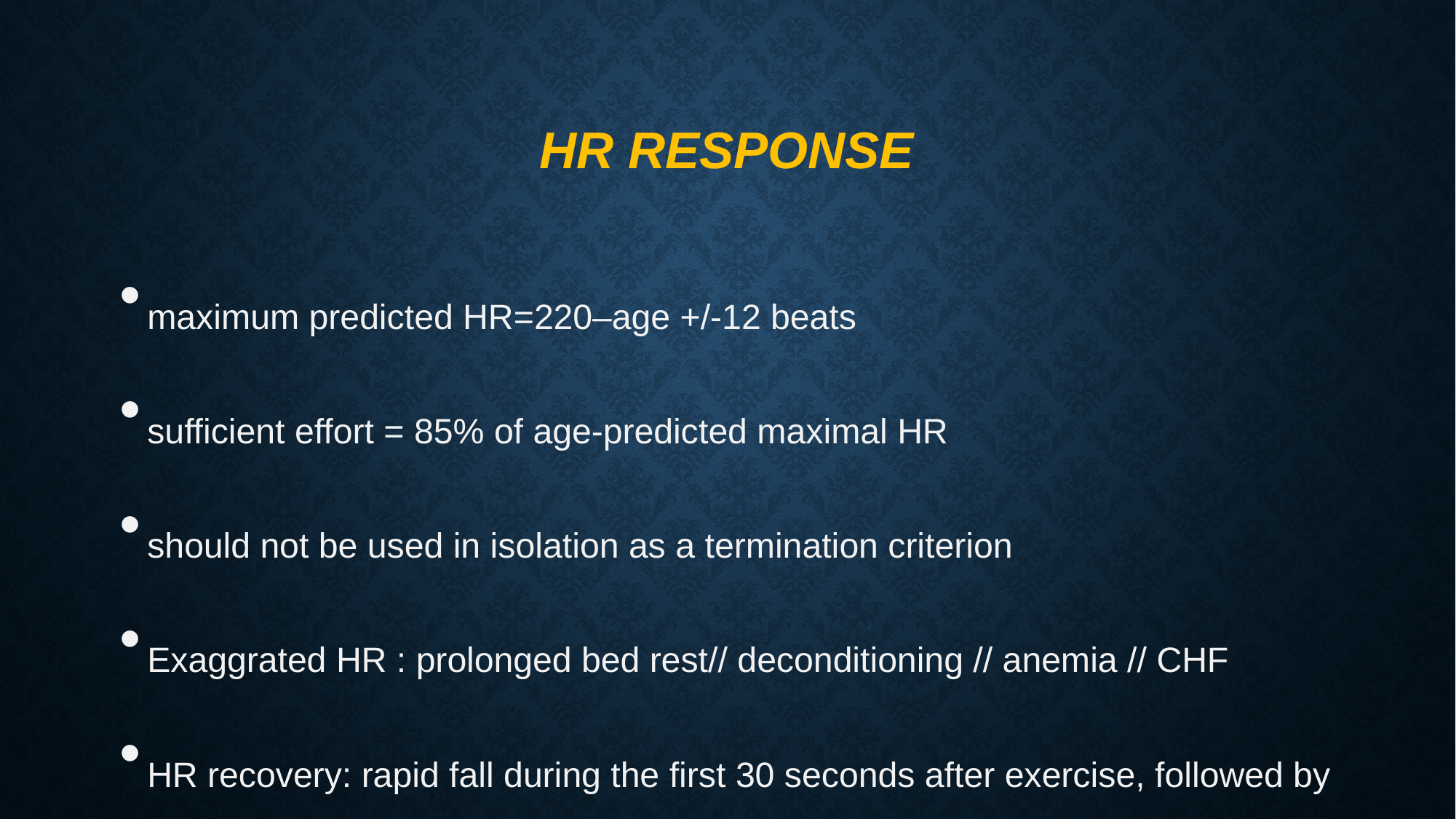

# HR Response
maximum predicted HR=220–age +/-12 beats
sufficient effort = 85% of age-predicted maximal HR
should not be used in isolation as a termination criterion
Exaggrated HR : prolonged bed rest// deconditioning // anemia // CHF
HR recovery: rapid fall during the first 30 seconds after exercise, followed by a slower return to the preexercise level.